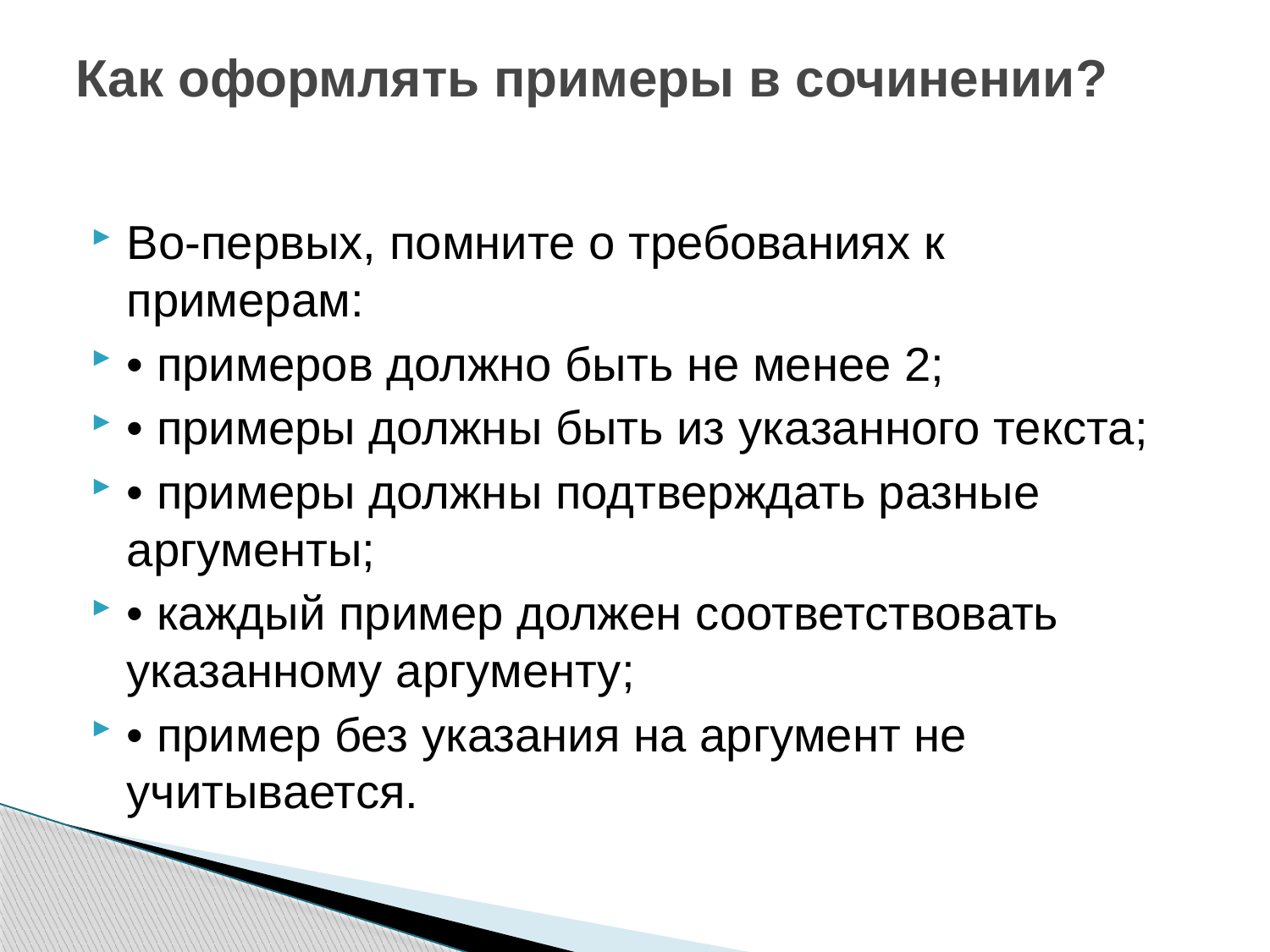

# Как оформлять примеры в сочинении?
Во-первых, помните о требованиях к примерам:
• примеров должно быть не менее 2;
• примеры должны быть из указанного текста;
• примеры должны подтверждать разные аргументы;
• каждый пример должен соответствовать указанному аргументу;
• пример без указания на аргумент не учитывается.